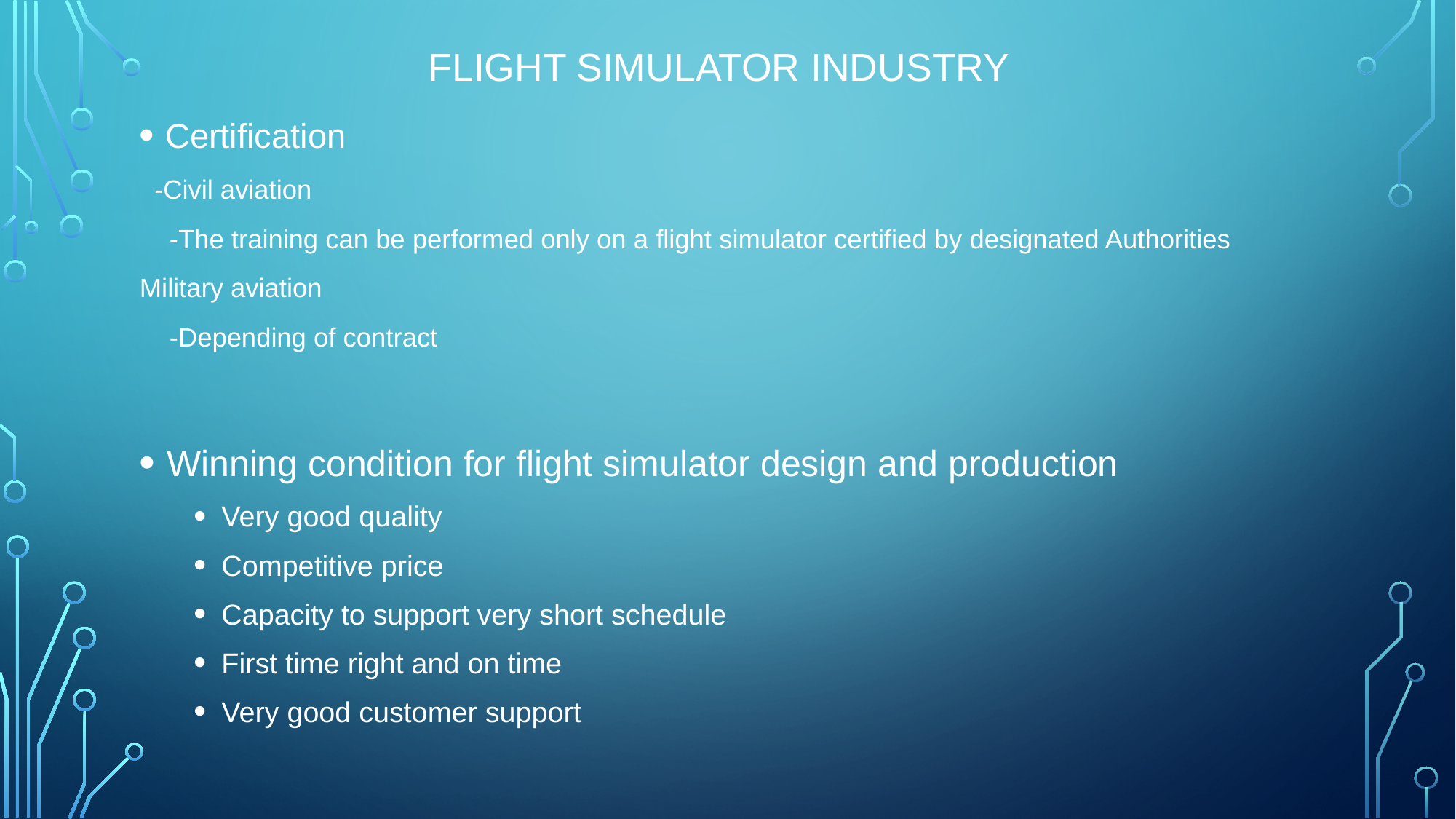

Flight Simulator industry
Certification
  -Civil aviation
    -The training can be performed only on a flight simulator certified by designated Authorities
Military aviation
    -Depending of contract

Winning condition for flight simulator design and production
Very good quality
Competitive price
Capacity to support very short schedule
First time right and on time
Very good customer support